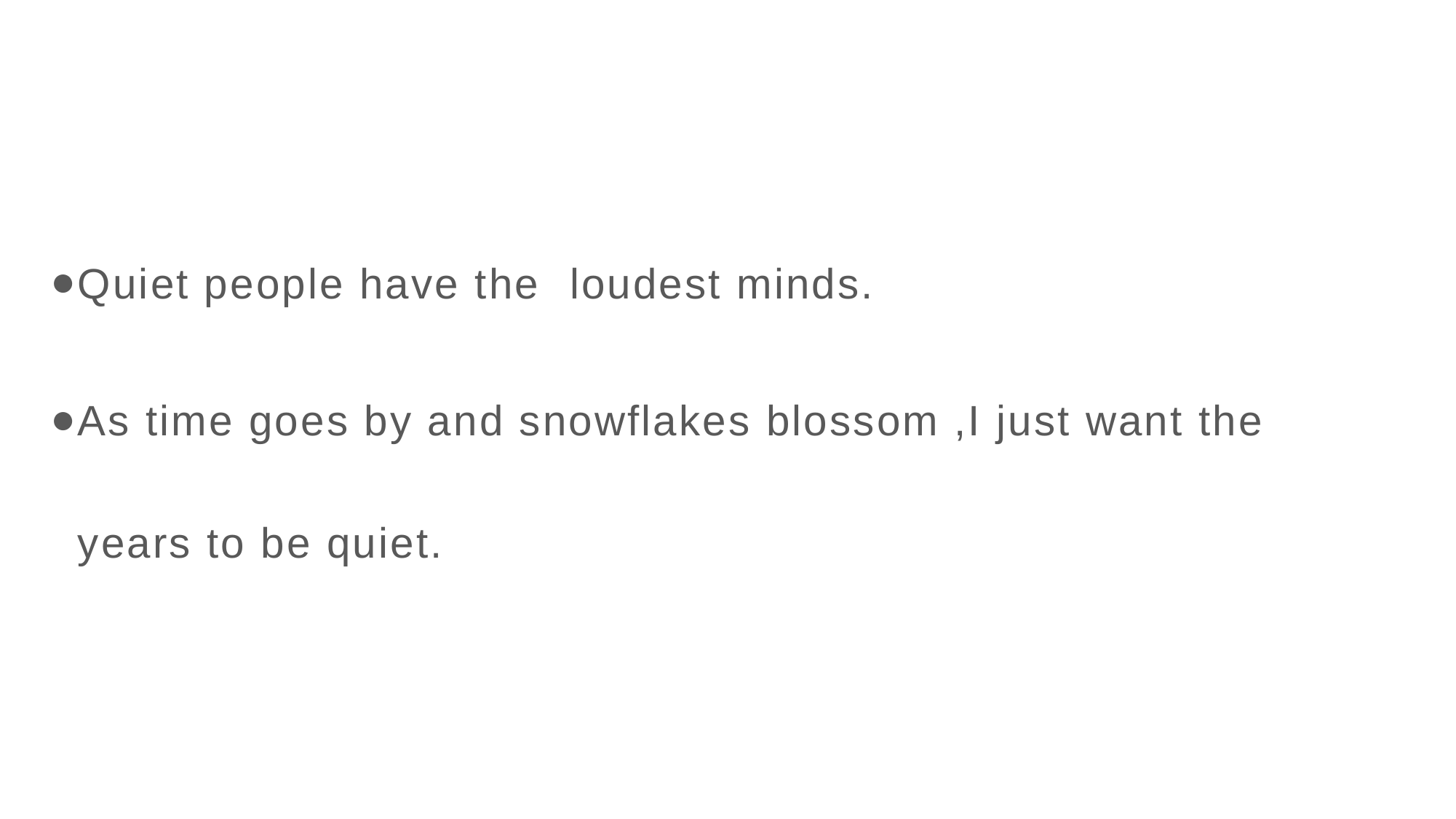

Quiet people have the  loudest minds.
As time goes by and snowflakes blossom ,I just want the years to be quiet.